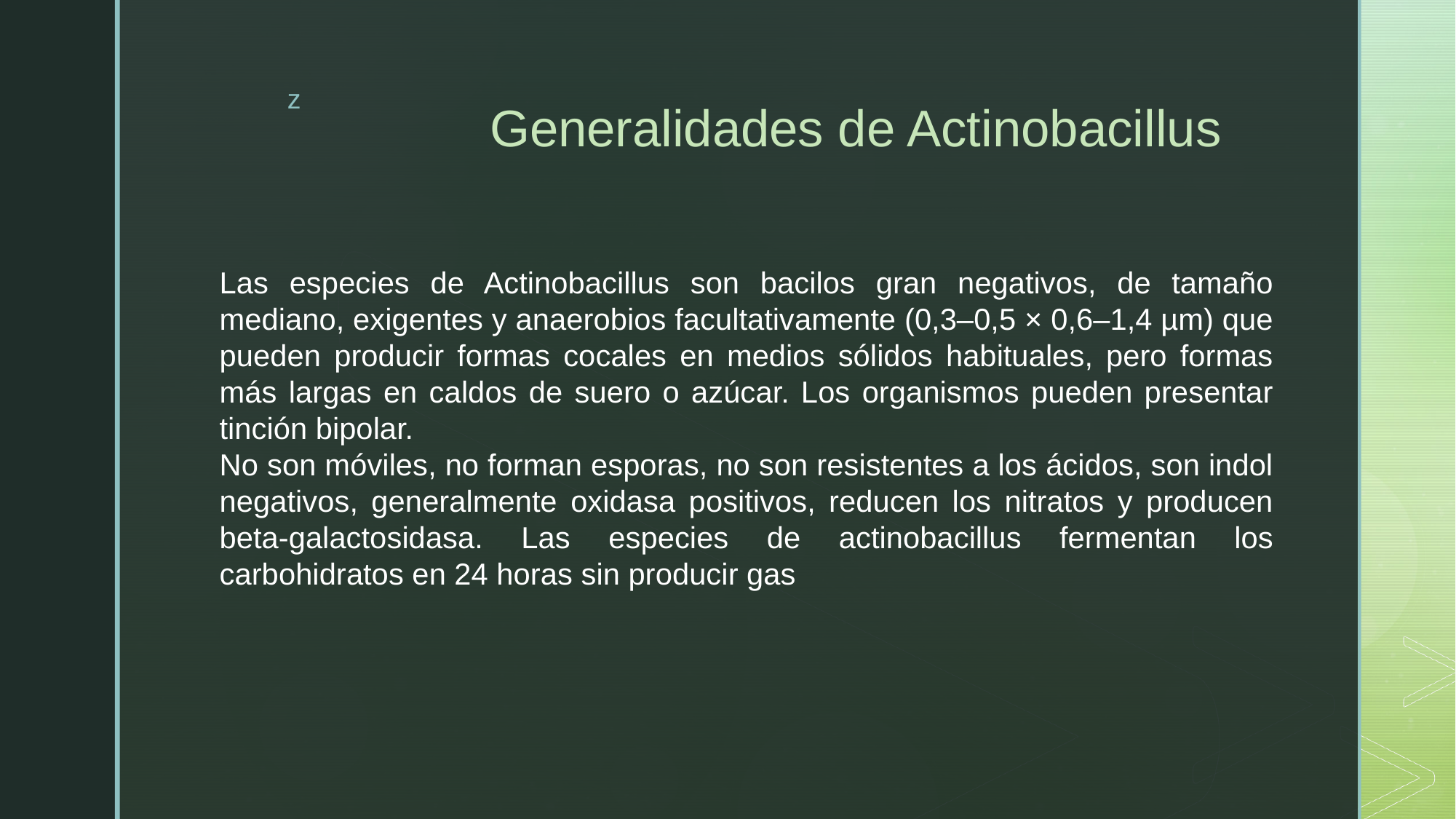

# Generalidades de Actinobacillus

Las especies de Actinobacillus son bacilos gran negativos, de tamaño mediano, exigentes y anaerobios facultativamente (0,3–0,5 × 0,6–1,4 µm) que pueden producir formas cocales en medios sólidos habituales, pero formas más largas en caldos de suero o azúcar. Los organismos pueden presentar tinción bipolar.
No son móviles, no forman esporas, no son resistentes a los ácidos, son indol negativos, generalmente oxidasa positivos, reducen los nitratos y producen beta-galactosidasa. Las especies de actinobacillus fermentan los carbohidratos en 24 horas sin producir gas